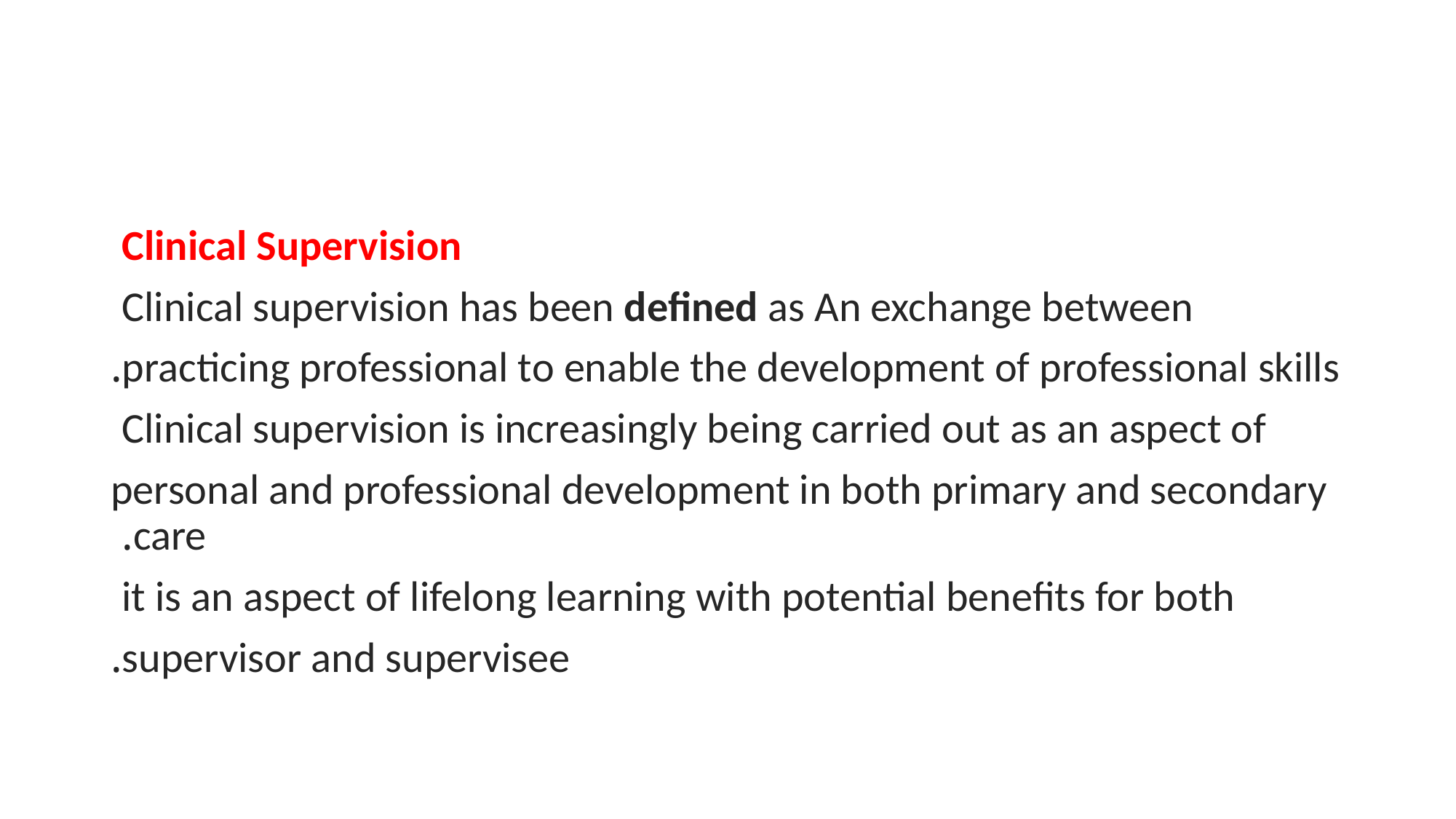

#
Clinical Supervision
Clinical supervision has been defined as An exchange between
practicing professional to enable the development of professional skills.
Clinical supervision is increasingly being carried out as an aspect of
personal and professional development in both primary and secondary care.
it is an aspect of lifelong learning with potential benefits for both
supervisor and supervisee.